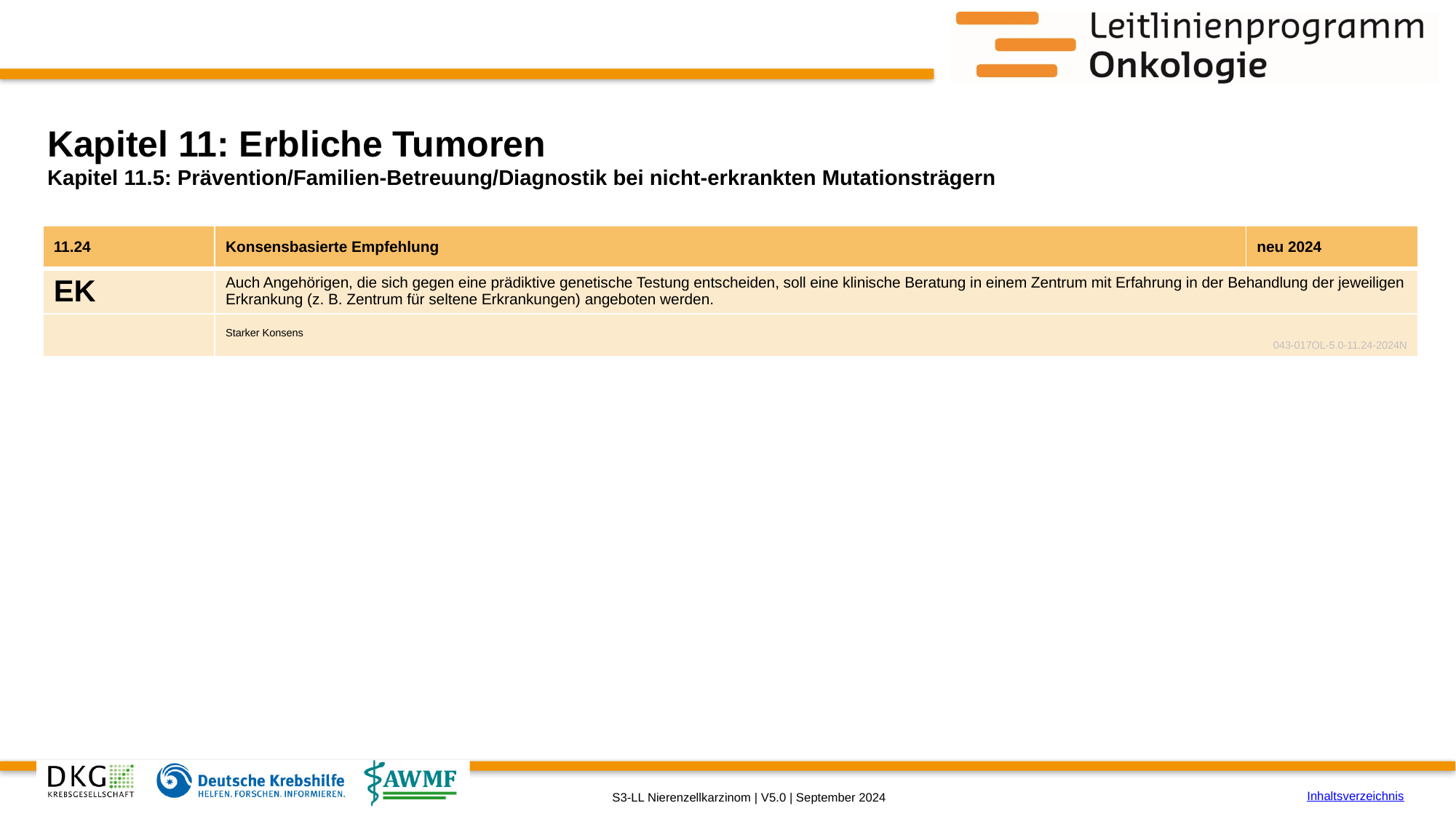

# Kapitel 11: Erbliche Tumoren
Kapitel 11.5: Prävention/Familien-Betreuung/Diagnostik bei nicht-erkrankten Mutationsträgern
| 11.24 | Konsensbasierte Empfehlung | neu 2024 |
| --- | --- | --- |
| EK | Auch Angehörigen, die sich gegen eine prädiktive genetische Testung entscheiden, soll eine klinische Beratung in einem Zentrum mit Erfahrung in der Behandlung der jeweiligen Erkrankung (z. B. Zentrum für seltene Erkrankungen) angeboten werden. |  |
|  | Starker Konsens 043-017OL-5.0-11.24-2024N |  |
Inhaltsverzeichnis
S3-LL Nierenzellkarzinom | V5.0 | September 2024